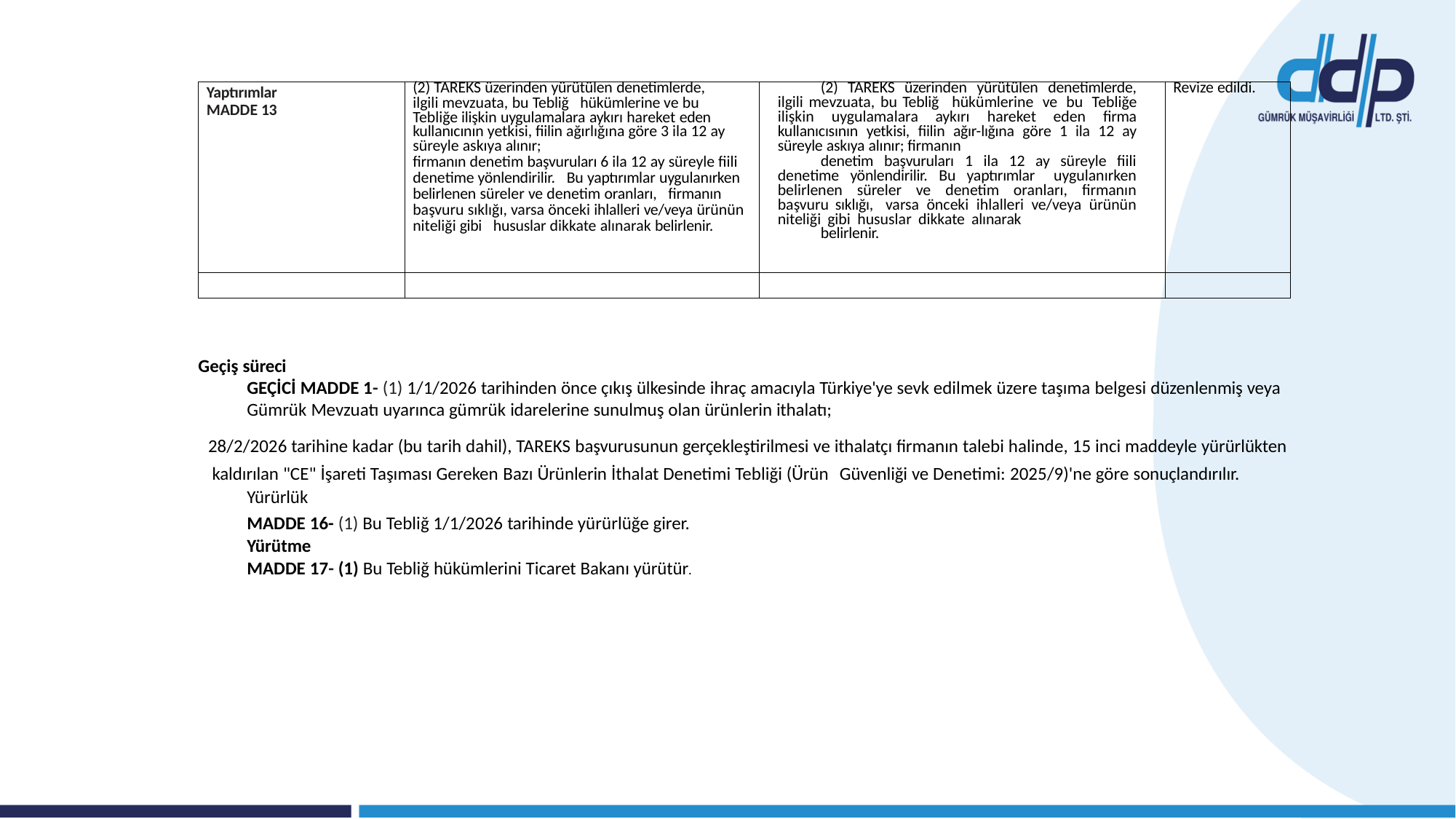

| Yaptırımlar MADDE 13 | (2) TAREKS üzerinden yürütülen denetimlerde, ilgili mevzuata, bu Tebliğ hükümlerine ve bu Tebliğe ilişkin uygulamalara aykırı hareket eden kullanıcının yetkisi, fiilin ağırlığına göre 3 ila 12 ay süreyle askıya alınır; firmanın denetim başvuruları 6 ila 12 ay süreyle fiili denetime yönlendirilir. Bu yaptırımlar uygulanırken belirlenen süreler ve denetim oranları, firmanın başvuru sıklığı, varsa önceki ihlalleri ve/veya ürünün niteliği gibi hususlar dikkate alınarak belirlenir. | (2) TAREKS üzerinden yürütülen denetimlerde, ilgili mevzuata, bu Tebliğ hükümlerine ve bu Tebliğe ilişkin uygulamalara aykırı hareket eden firma kullanıcısının yetkisi, fiilin ağır-lığına göre 1 ila 12 ay süreyle askıya alınır; firmanın denetim başvuruları 1 ila 12 ay süreyle fiili denetime yönlendirilir. Bu yaptırımlar uygulanırken belirlenen süreler ve denetim oranları, firmanın başvuru sıklığı, varsa önceki ihlalleri ve/veya ürünün niteliği gibi hususlar dikkate alınarak belirlenir. | Revize edildi. |
| --- | --- | --- | --- |
|  |  |  |  |

Geçiş süreci
GEÇİCİ MADDE 1- (1) 1/1/2026 tarihinden önce çıkış ülkesinde ihraç amacıyla Türkiye'ye sevk edilmek üzere taşıma belgesi düzenlenmiş veya Gümrük Mevzuatı uyarınca gümrük idarelerine sunulmuş olan ürünlerin ithalatı;

28/2/2026 tarihine kadar (bu tarih dahil), TAREKS başvurusunun gerçekleştirilmesi ve ithalatçı firmanın talebi halinde, 15 inci maddeyle yürürlükten

 kaldırılan "CE" İşareti Taşıması Gereken Bazı Ürünlerin İthalat Denetimi Tebliği (Ürün Güvenliği ve Denetimi: 2025/9)'ne göre sonuçlandırılır.
Yürürlük
MADDE 16- (1) Bu Tebliğ 1/1/2026 tarihinde yürürlüğe girer.
Yürütme
MADDE 17- (1) Bu Tebliğ hükümlerini Ticaret Bakanı yürütür.